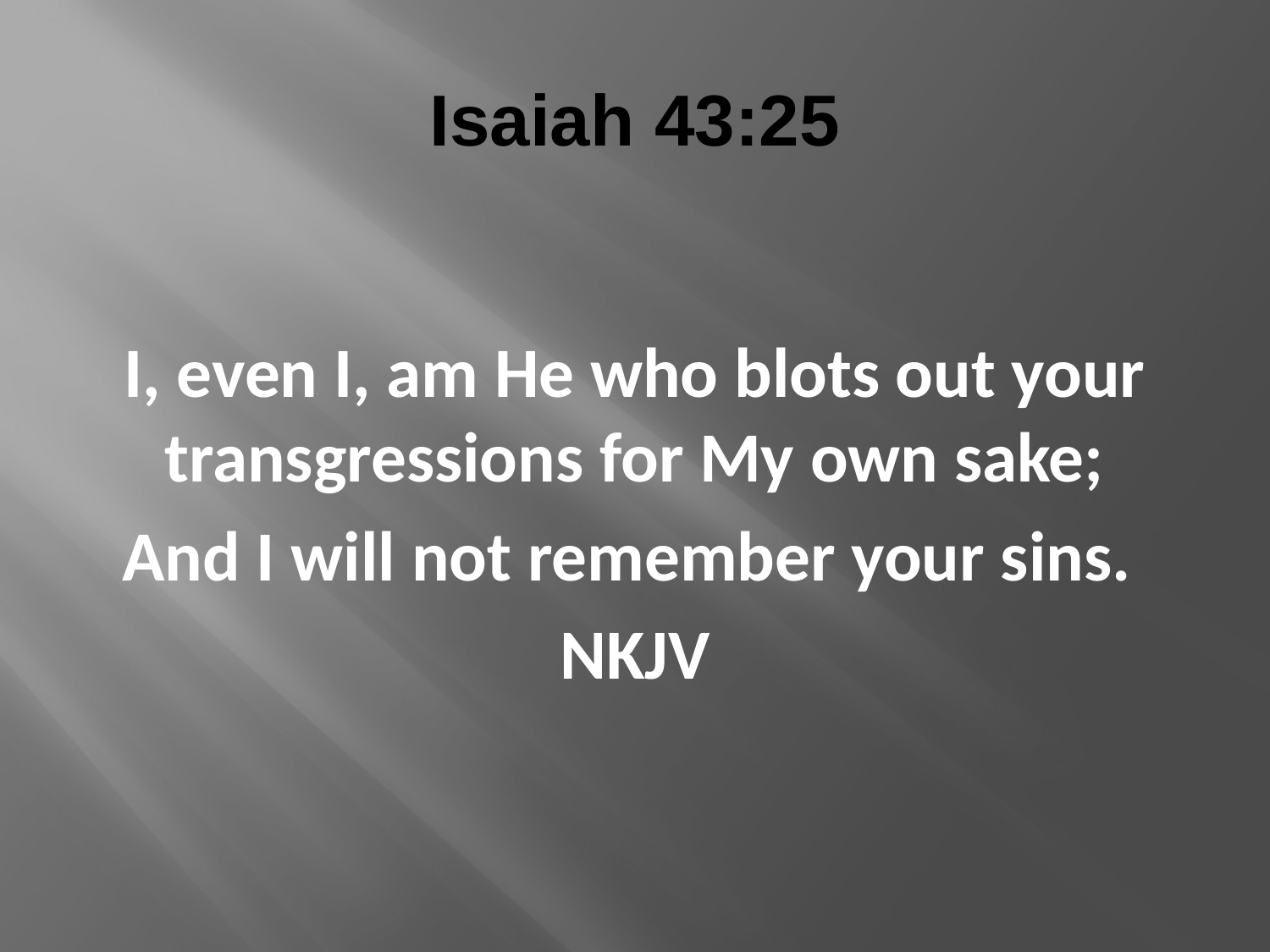

# Isaiah 43:25

I, even I, am He who blots out your transgressions for My own sake;
And I will not remember your sins.
NKJV